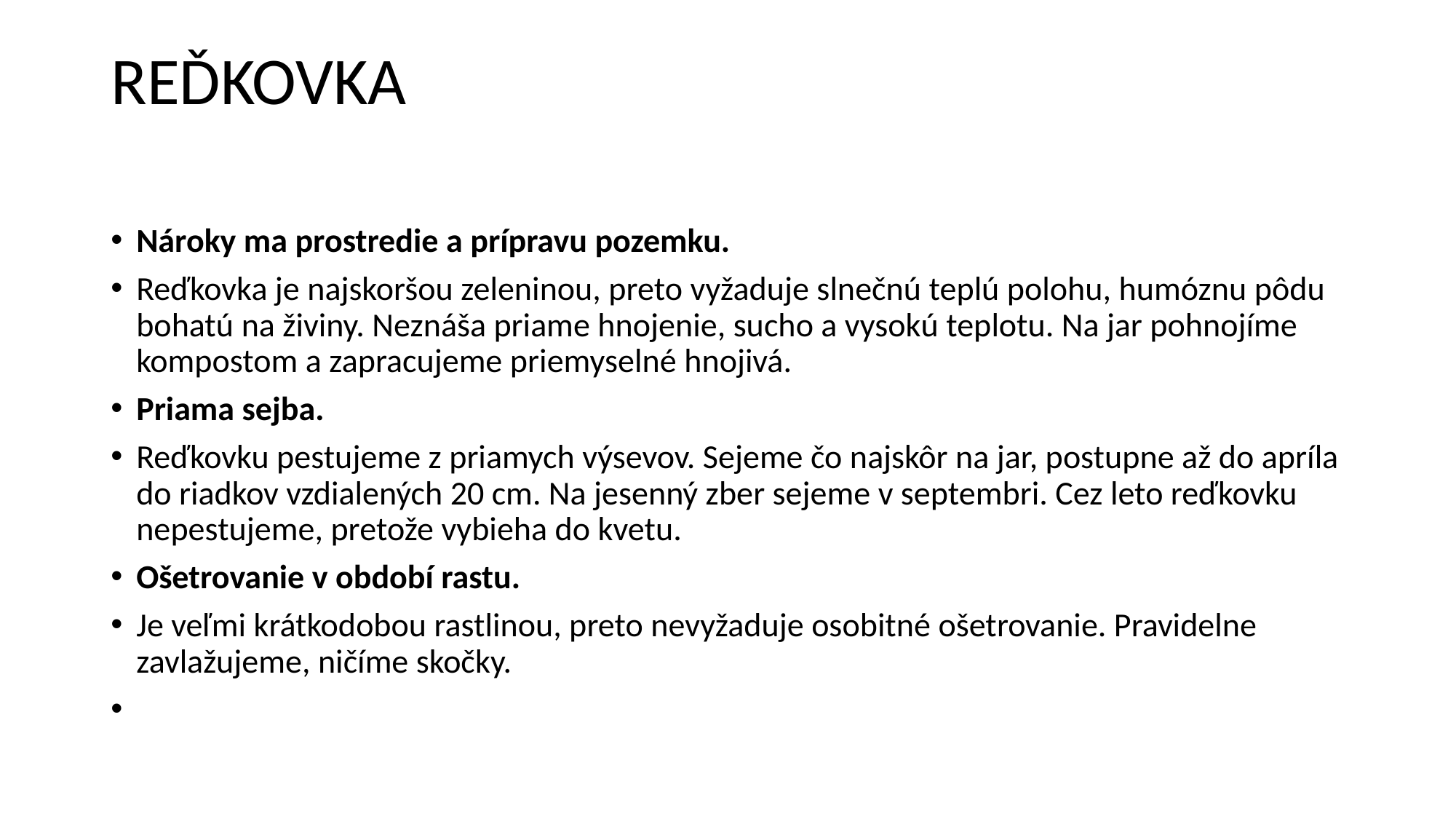

# REĎKOVKA
Nároky ma prostredie a prípravu pozemku.
Reďkovka je najskoršou zeleninou, preto vyžaduje slnečnú teplú polohu, humóznu pôdu bohatú na živiny. Neznáša priame hnojenie, sucho a vysokú teplotu. Na jar pohnojíme kompostom a zapracujeme priemyselné hnojivá.
Priama sejba.
Reďkovku pestujeme z priamych výsevov. Sejeme čo najskôr na jar, postupne až do apríla do riadkov vzdialených 20 cm. Na jesenný zber sejeme v septembri. Cez leto reďkovku nepestujeme, pretože vybieha do kvetu.
Ošetrovanie v období rastu.
Je veľmi krátkodobou rastlinou, preto nevyžaduje osobitné ošetrovanie. Pravidelne zavlažujeme, ničíme skočky.